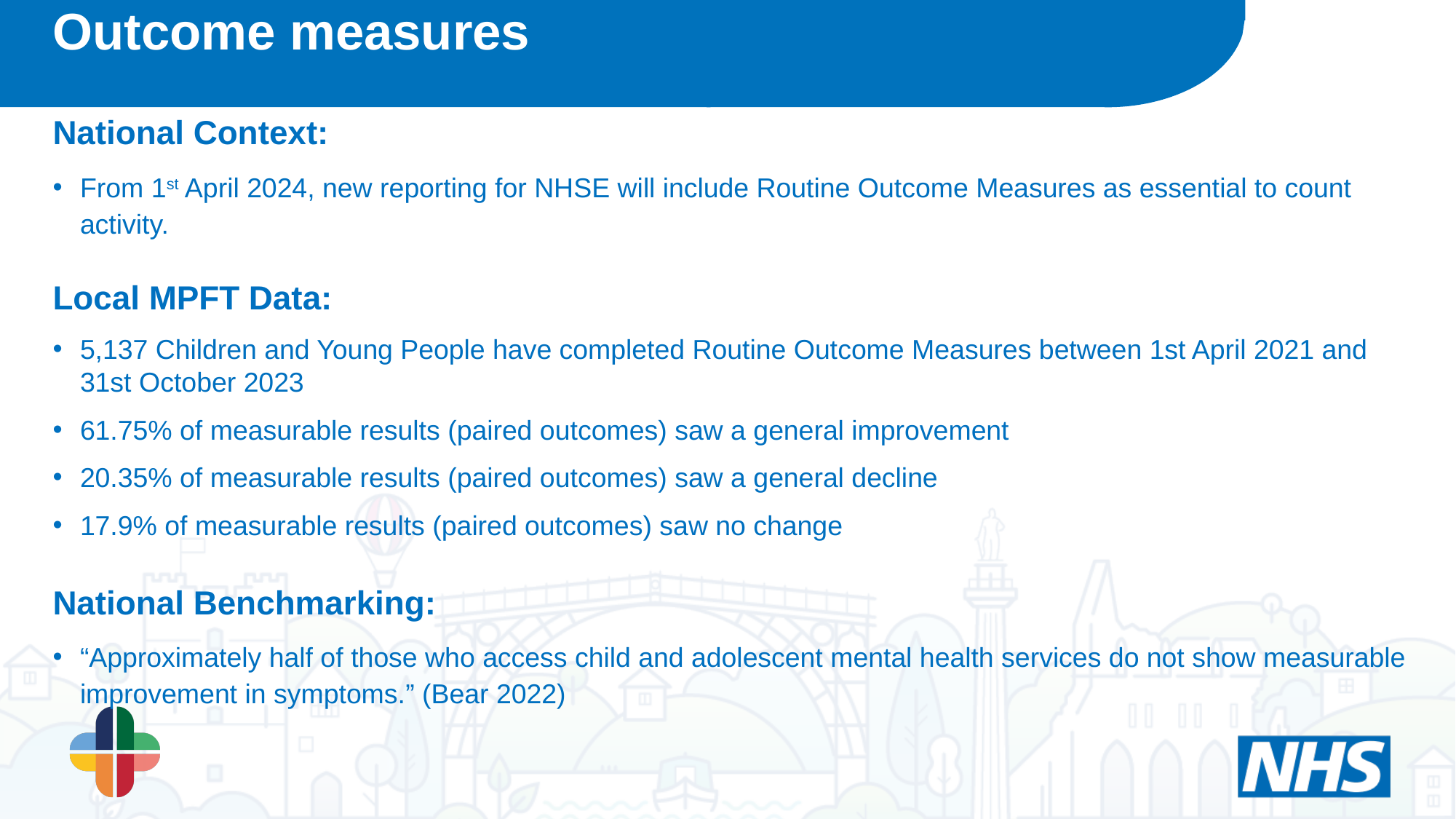

Outcome measures
National Context:
From 1st April 2024, new reporting for NHSE will include Routine Outcome Measures as essential to count activity.
Local MPFT Data:
5,137 Children and Young People have completed Routine Outcome Measures between 1st April 2021 and 31st October 2023
61.75% of measurable results (paired outcomes) saw a general improvement
20.35% of measurable results (paired outcomes) saw a general decline
17.9% of measurable results (paired outcomes) saw no change
National Benchmarking:
“Approximately half of those who access child and adolescent mental health services do not show measurable improvement in symptoms.” (Bear 2022)